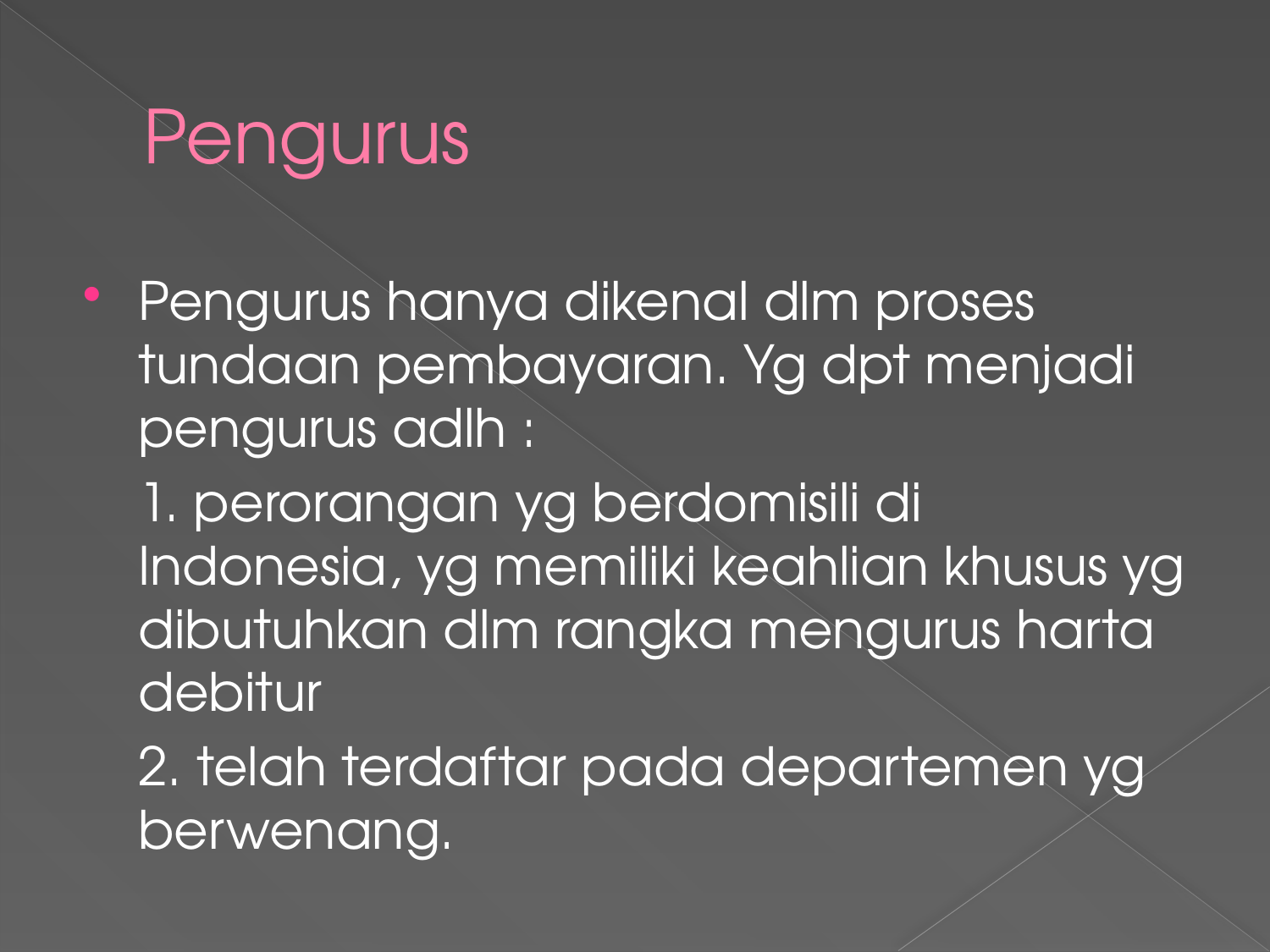

# Pengurus
Pengurus hanya dikenal dlm proses tundaan pembayaran. Yg dpt menjadi pengurus adlh :
	1. perorangan yg berdomisili di Indonesia, yg memiliki keahlian khusus yg dibutuhkan dlm rangka mengurus harta debitur
	2. telah terdaftar pada departemen yg berwenang.